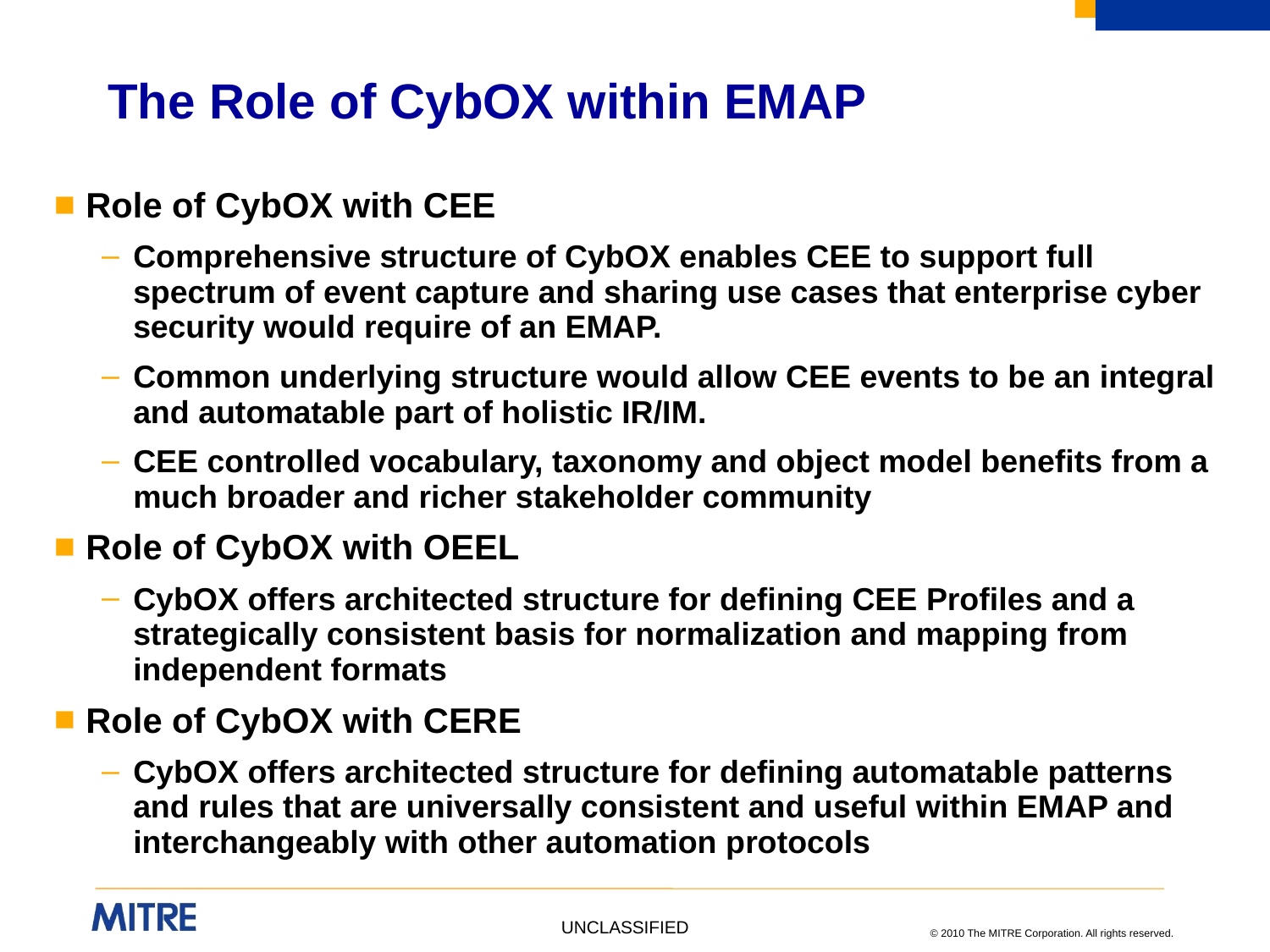

# The Role of CybOX within EMAP
Role of CybOX with CEE
Comprehensive structure of CybOX enables CEE to support full spectrum of event capture and sharing use cases that enterprise cyber security would require of an EMAP.
Common underlying structure would allow CEE events to be an integral and automatable part of holistic IR/IM.
CEE controlled vocabulary, taxonomy and object model benefits from a much broader and richer stakeholder community
Role of CybOX with OEEL
CybOX offers architected structure for defining CEE Profiles and a strategically consistent basis for normalization and mapping from independent formats
Role of CybOX with CERE
CybOX offers architected structure for defining automatable patterns and rules that are universally consistent and useful within EMAP and interchangeably with other automation protocols